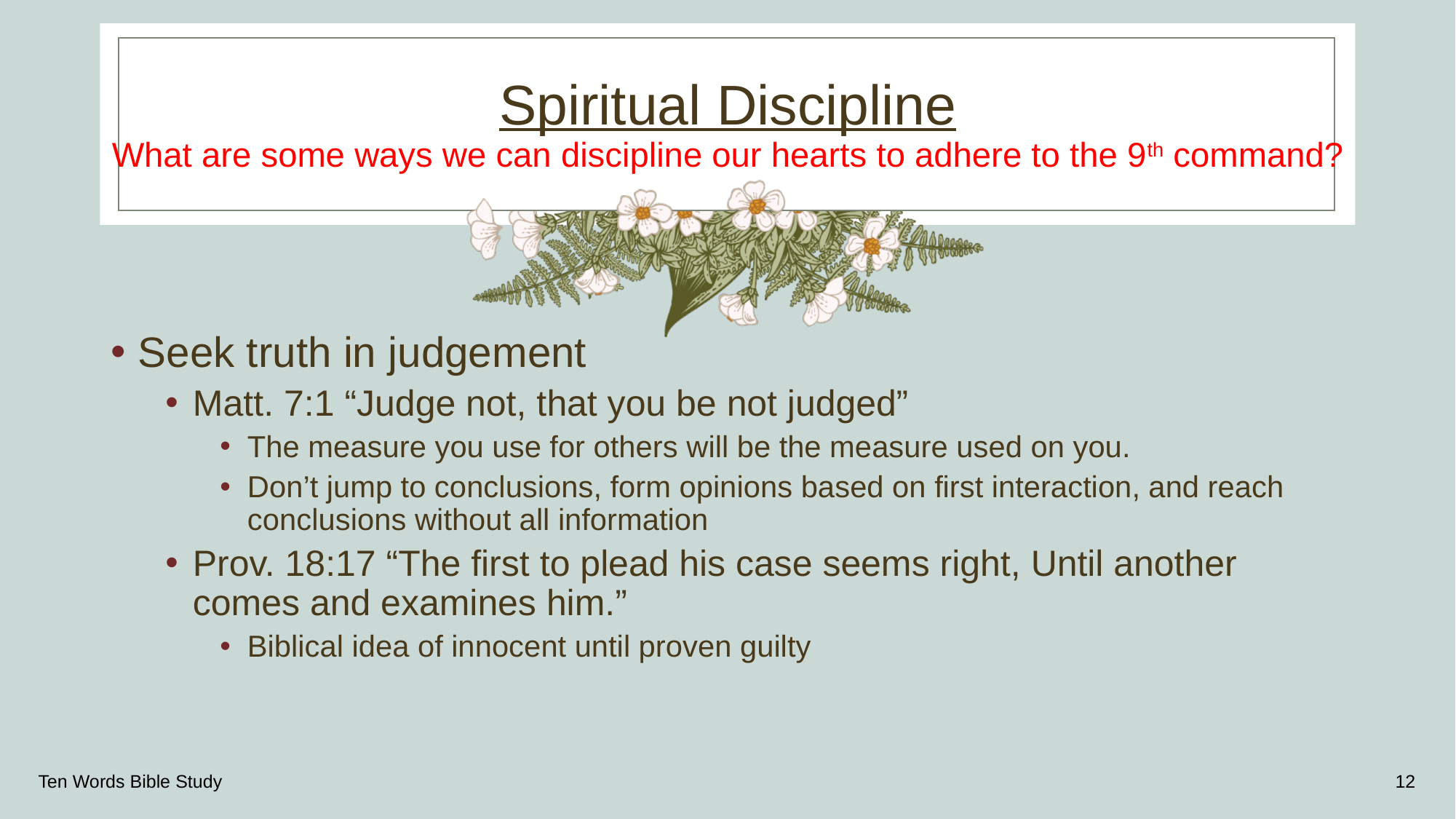

# Spiritual Discipline What are some ways we can discipline our hearts to adhere to the 9th command?
Seek truth in judgement
Matt. 7:1 “Judge not, that you be not judged”
The measure you use for others will be the measure used on you.
Don’t jump to conclusions, form opinions based on first interaction, and reach conclusions without all information
Prov. 18:17 “The first to plead his case seems right, Until another comes and examines him.”
Biblical idea of innocent until proven guilty

Ten Words Bible Study
12